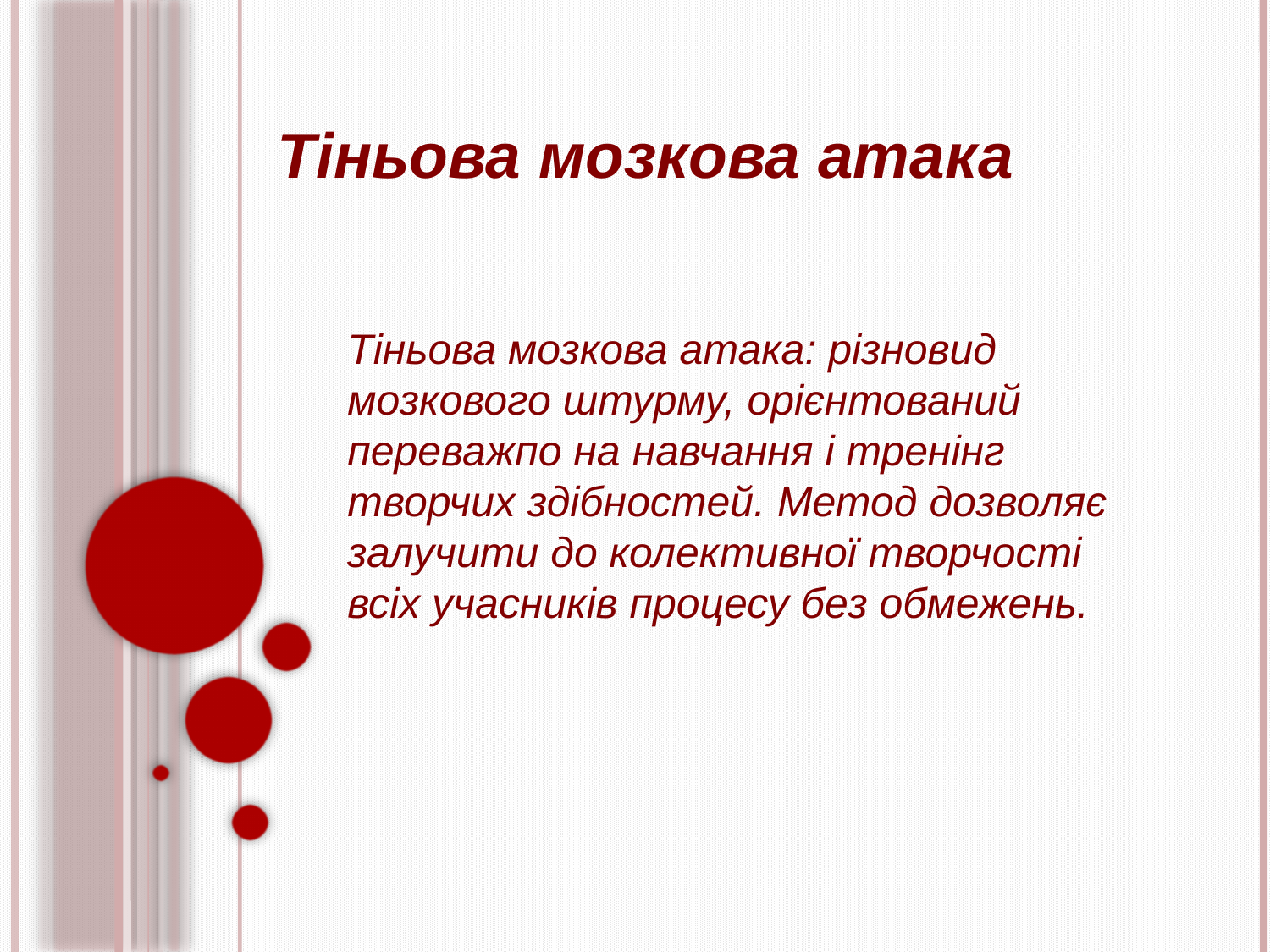

# Тіньова мозкова атака
Тіньова мозкова атака: різновид мозкового штурму, орієнтований переважпо на навчання і тренінг творчих здібностей. Метод дозволяє залучити до колективної творчості всіх учасників процесу без обмежень.